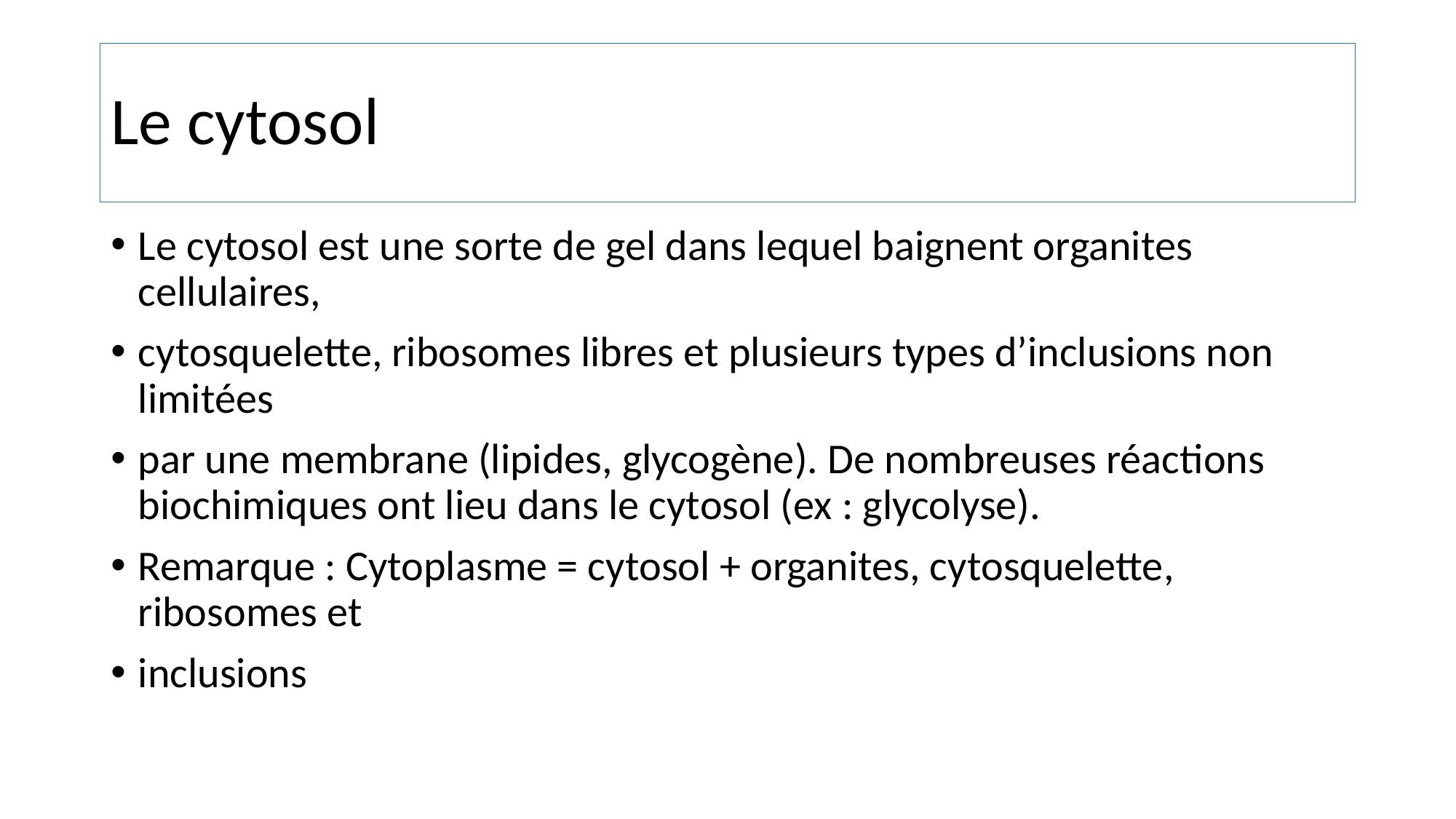

# Le cytosol
Le cytosol est une sorte de gel dans lequel baignent organites cellulaires,
cytosquelette, ribosomes libres et plusieurs types d’inclusions non limitées
par une membrane (lipides, glycogène). De nombreuses réactions biochimiques ont lieu dans le cytosol (ex : glycolyse).
Remarque : Cytoplasme = cytosol + organites, cytosquelette, ribosomes et
inclusions